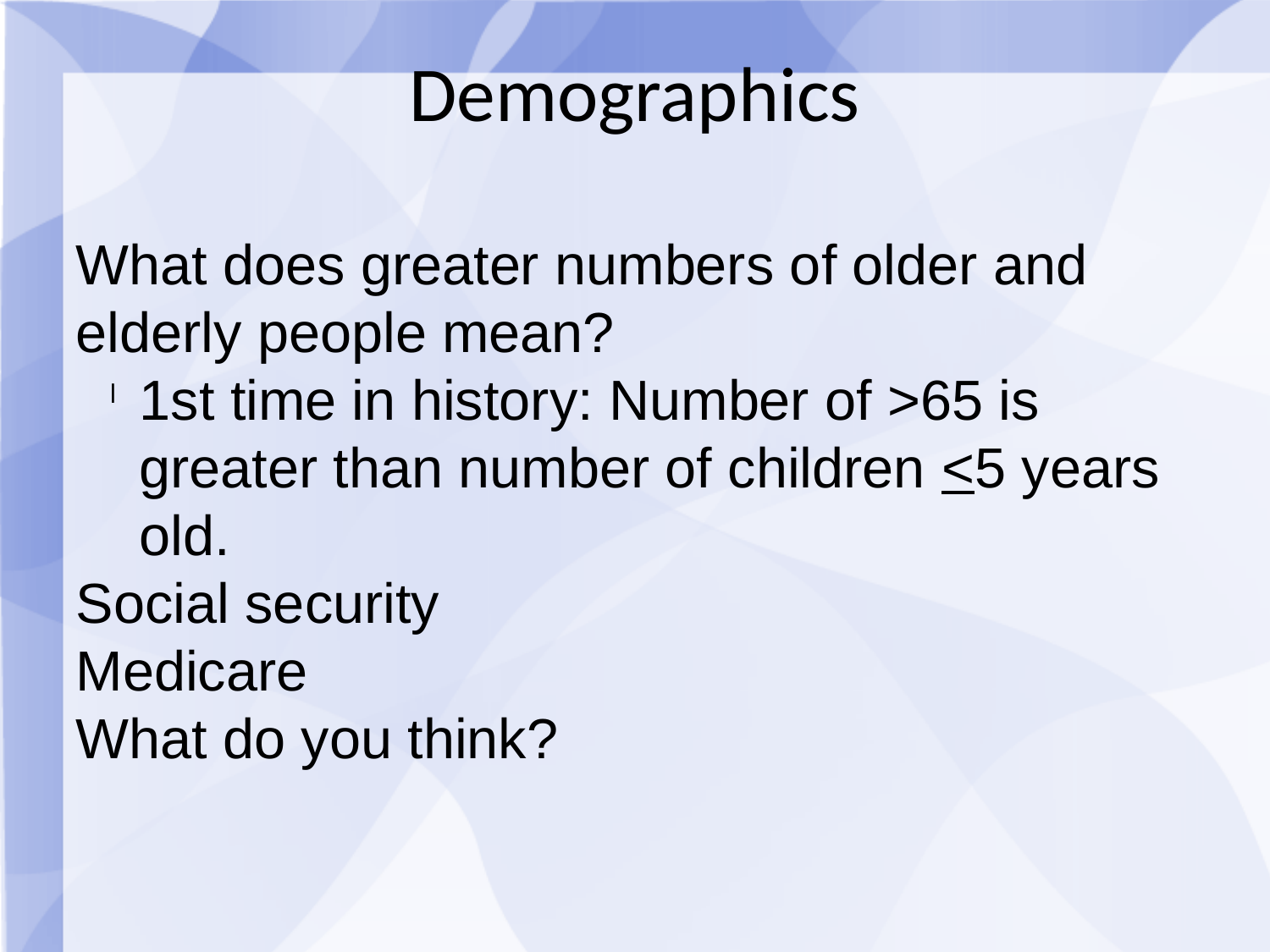

Demographics
What does greater numbers of older and elderly people mean?
1st time in history: Number of >65 is greater than number of children <5 years old.
Social security
Medicare
What do you think?